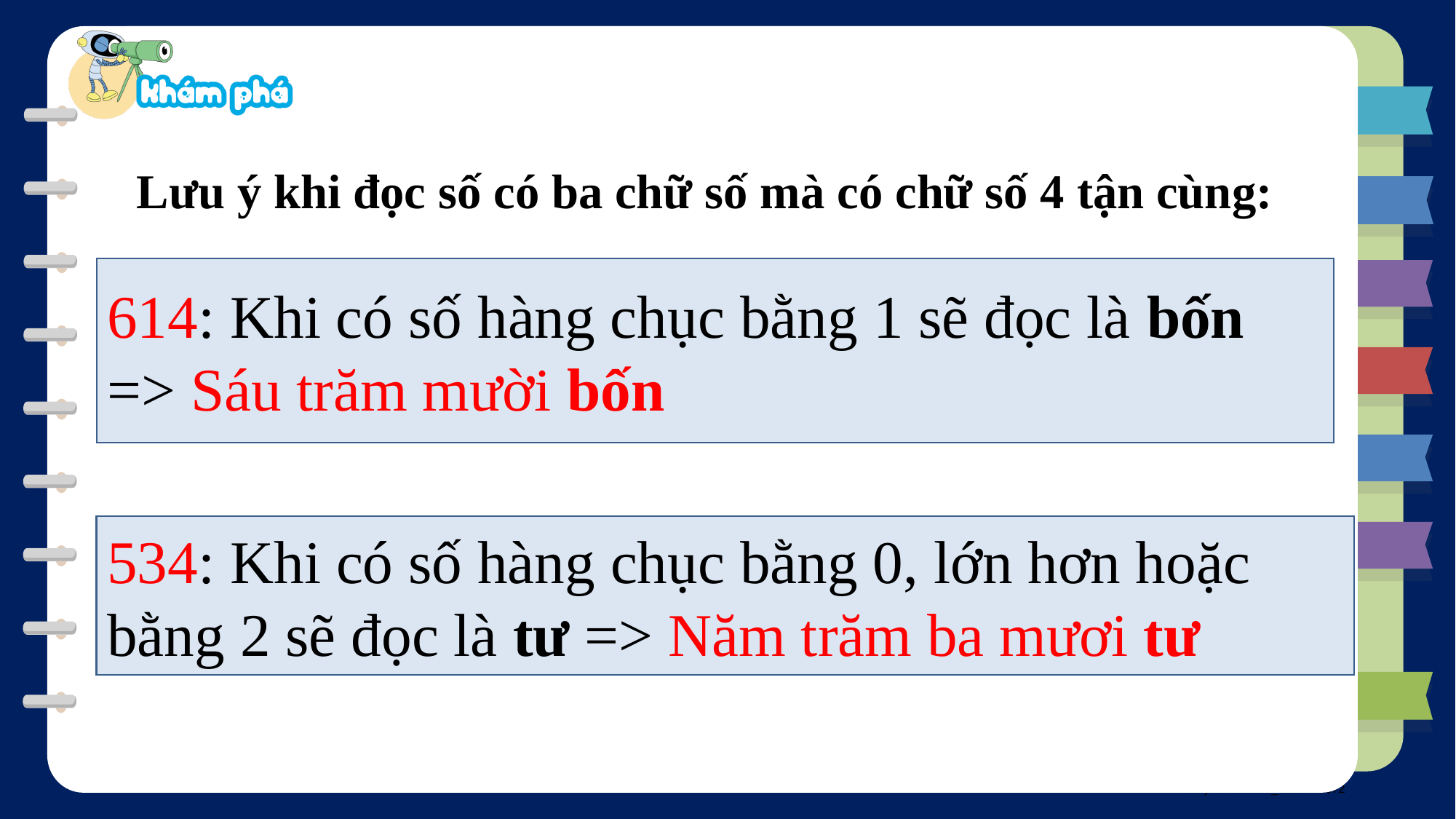

Lưu ý khi đọc số có ba chữ số mà có chữ số 4 tận cùng:
614: Khi có số hàng chục bằng 1 sẽ đọc là bốn => Sáu trăm mười bốn
534: Khi có số hàng chục bằng 0, lớn hơn hoặc bằng 2 sẽ đọc là tư => Năm trăm ba mươi tư